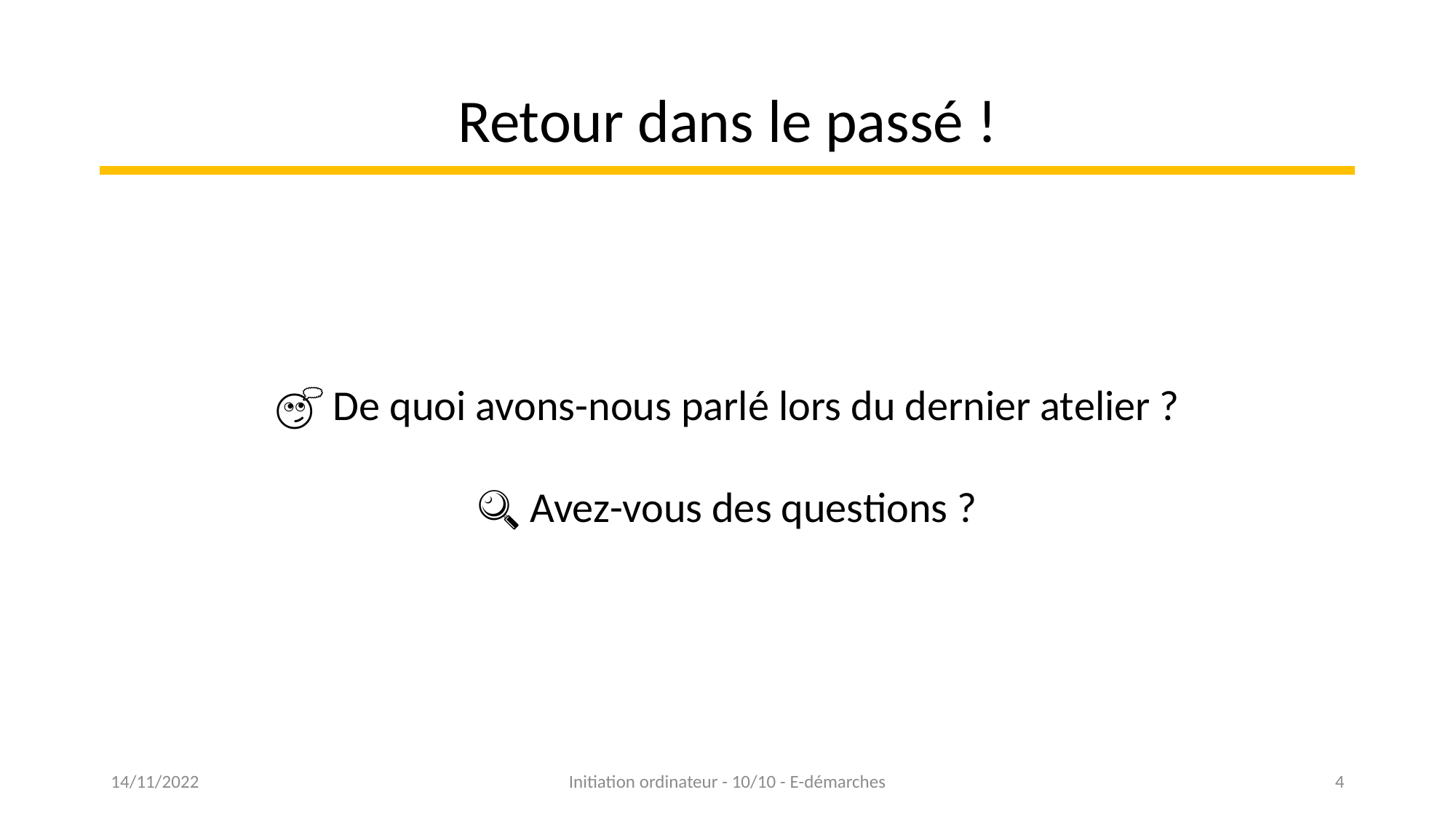

# Retour dans le passé !
🤔 De quoi avons-nous parlé lors du dernier atelier ?

🔍 Avez-vous des questions ?
14/11/2022
Initiation ordinateur - 10/10 - E-démarches
4